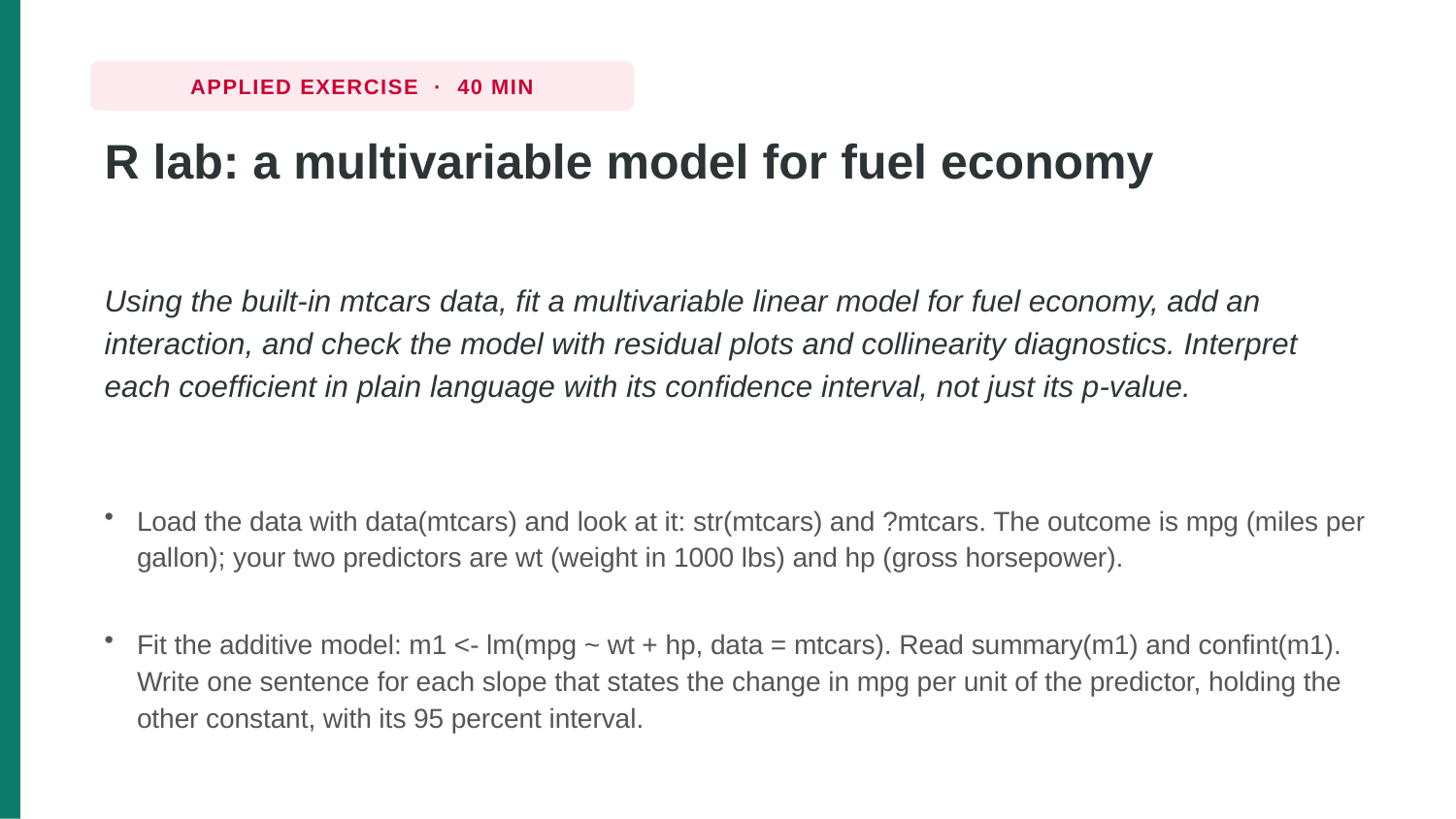

APPLIED EXERCISE  ·  40 MIN
R lab: a multivariable model for fuel economy
Using the built-in mtcars data, fit a multivariable linear model for fuel economy, add an interaction, and check the model with residual plots and collinearity diagnostics. Interpret each coefficient in plain language with its confidence interval, not just its p-value.
Load the data with data(mtcars) and look at it: str(mtcars) and ?mtcars. The outcome is mpg (miles per gallon); your two predictors are wt (weight in 1000 lbs) and hp (gross horsepower).
Fit the additive model: m1 <- lm(mpg ~ wt + hp, data = mtcars). Read summary(m1) and confint(m1). Write one sentence for each slope that states the change in mpg per unit of the predictor, holding the other constant, with its 95 percent interval.